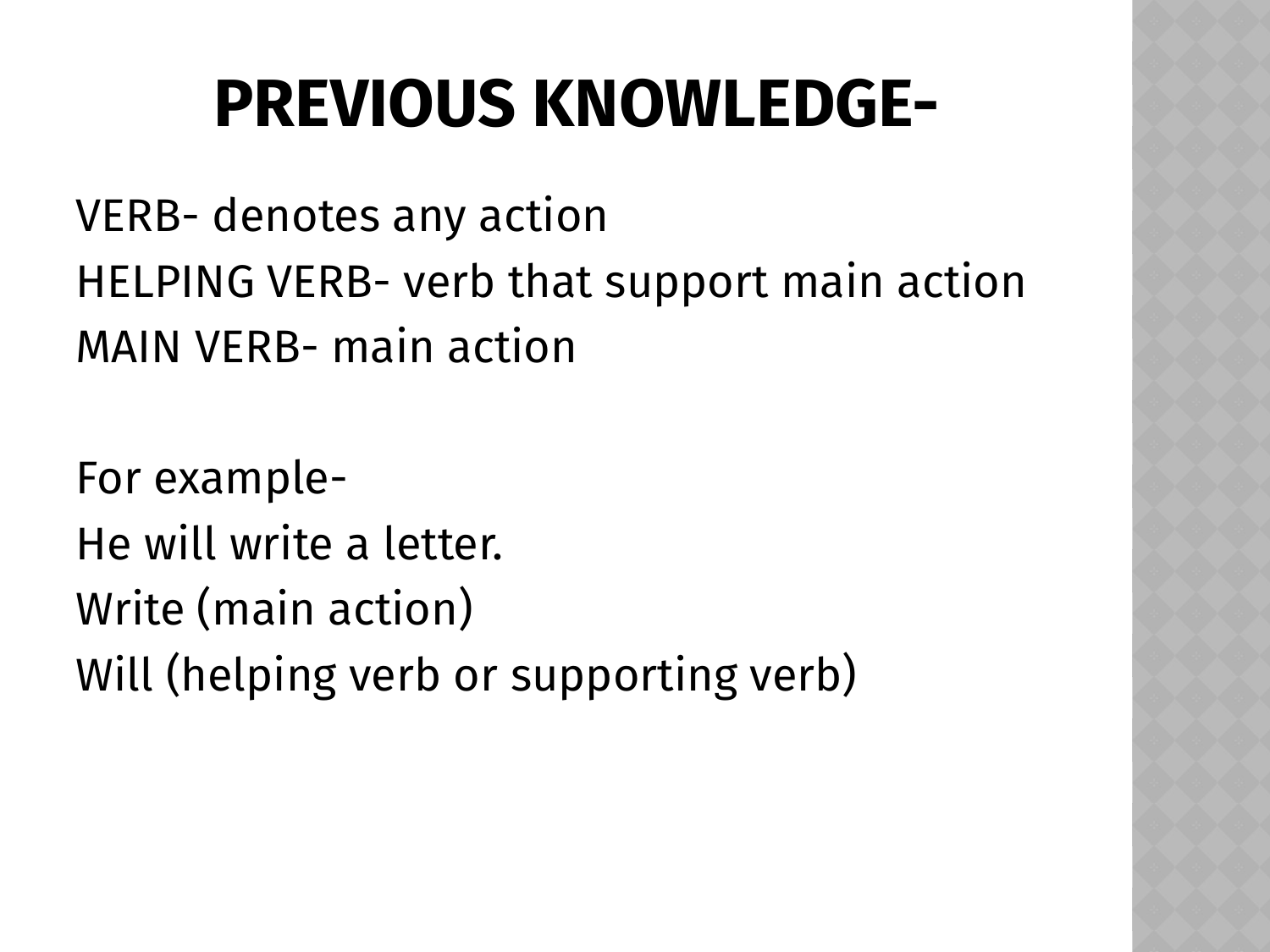

# Previous Knowledge-
VERB- denotes any action
HELPING VERB- verb that support main action
MAIN VERB- main action

For example-
He will write a letter.
Write (main action)
Will (helping verb or supporting verb)